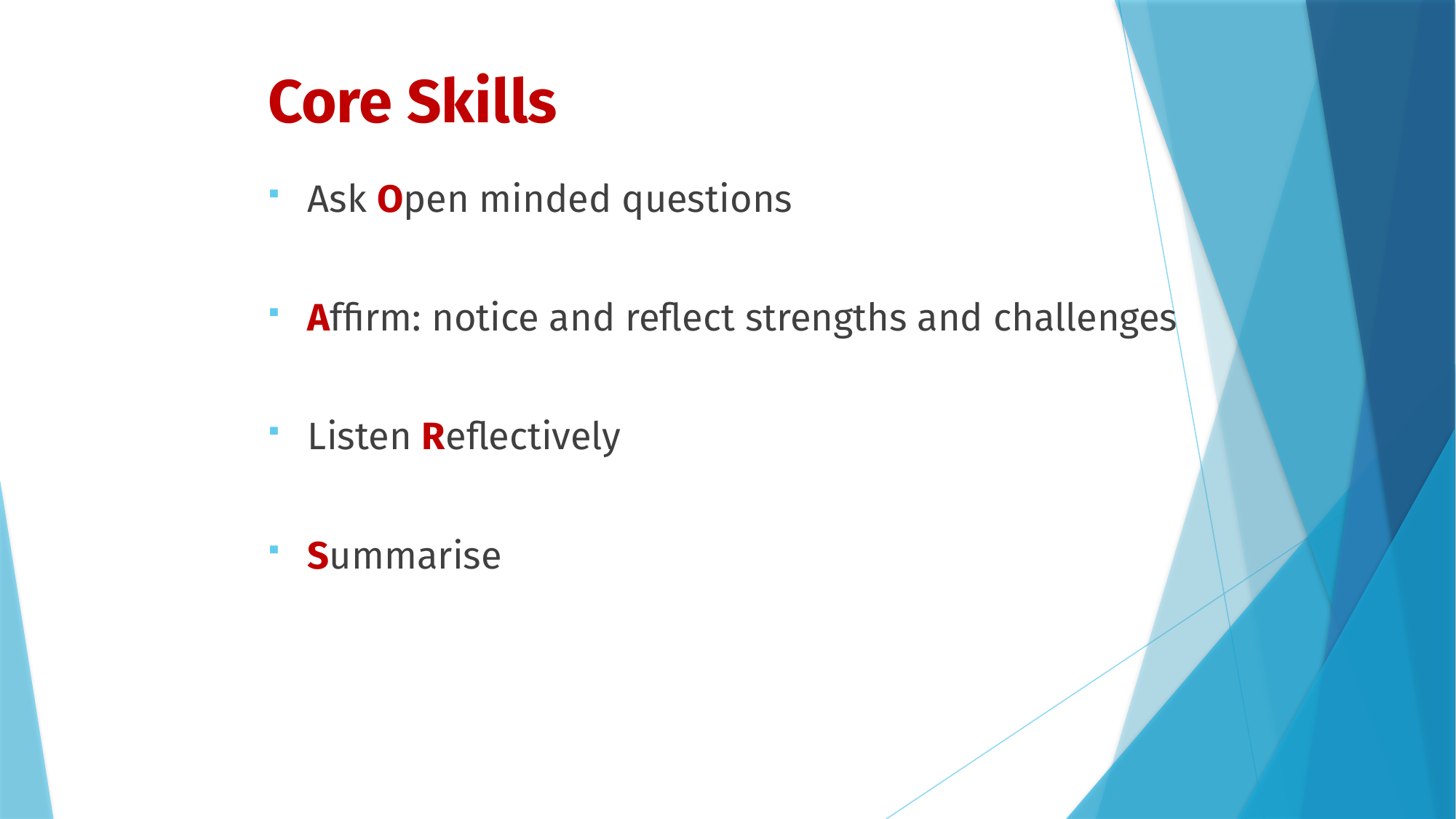

# Core Skills
Ask Open minded questions

Affirm: notice and reflect strengths and challenges

Listen Reflectively

Summarise